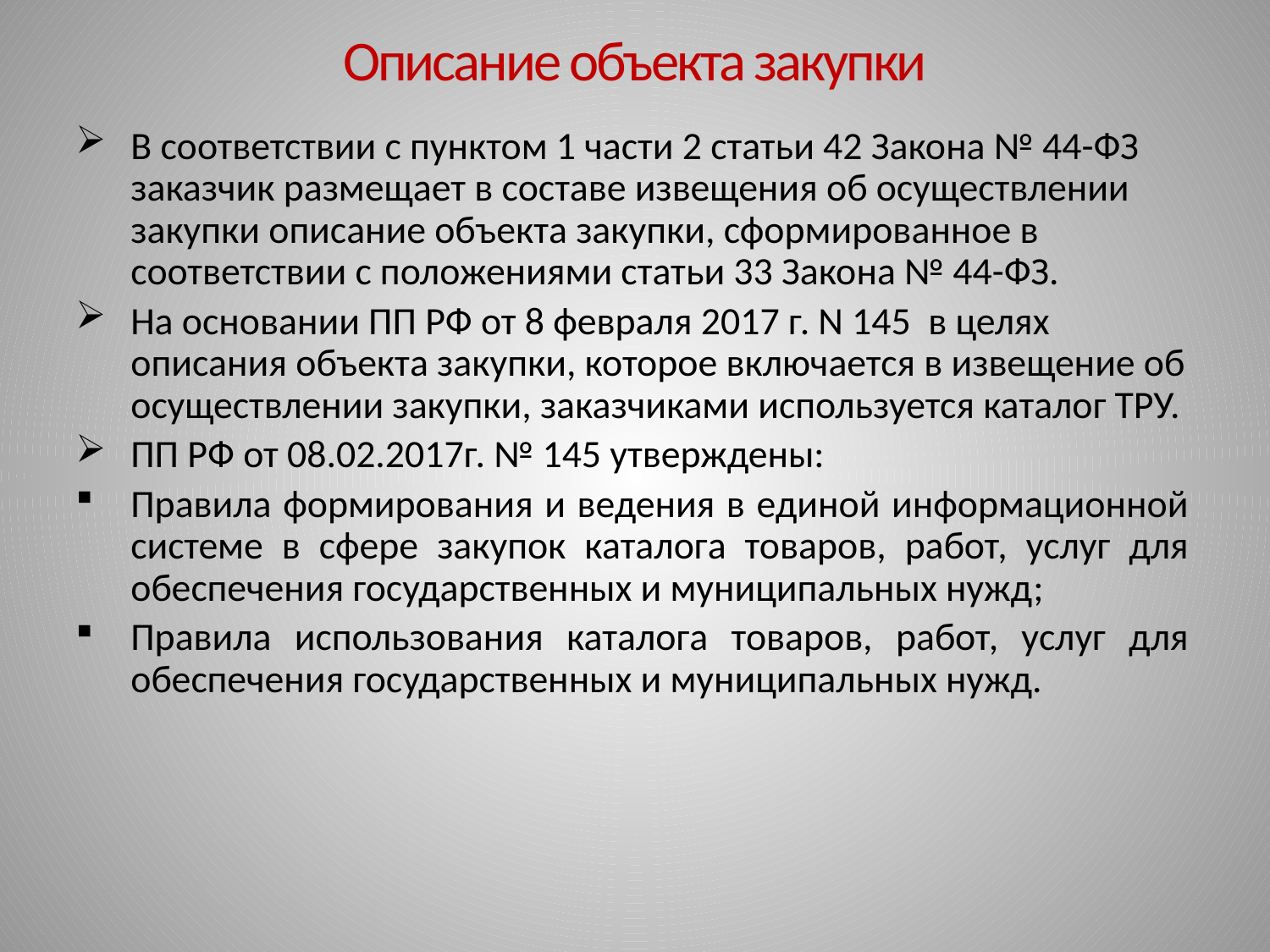

# Описание объекта закупки
В соответствии с пунктом 1 части 2 статьи 42 Закона № 44-ФЗ заказчик размещает в составе извещения об осуществлении закупки описание объекта закупки, сформированное в соответствии с положениями статьи 33 Закона № 44-ФЗ.
На основании ПП РФ от 8 февраля 2017 г. N 145  в целях описания объекта закупки, которое включается в извещение об осуществлении закупки, заказчиками используется каталог ТРУ.
ПП РФ от 08.02.2017г. № 145 утверждены:
Правила формирования и ведения в единой информационной системе в сфере закупок каталога товаров, работ, услуг для обеспечения государственных и муниципальных нужд;
Правила использования каталога товаров, работ, услуг для обеспечения государственных и муниципальных нужд.